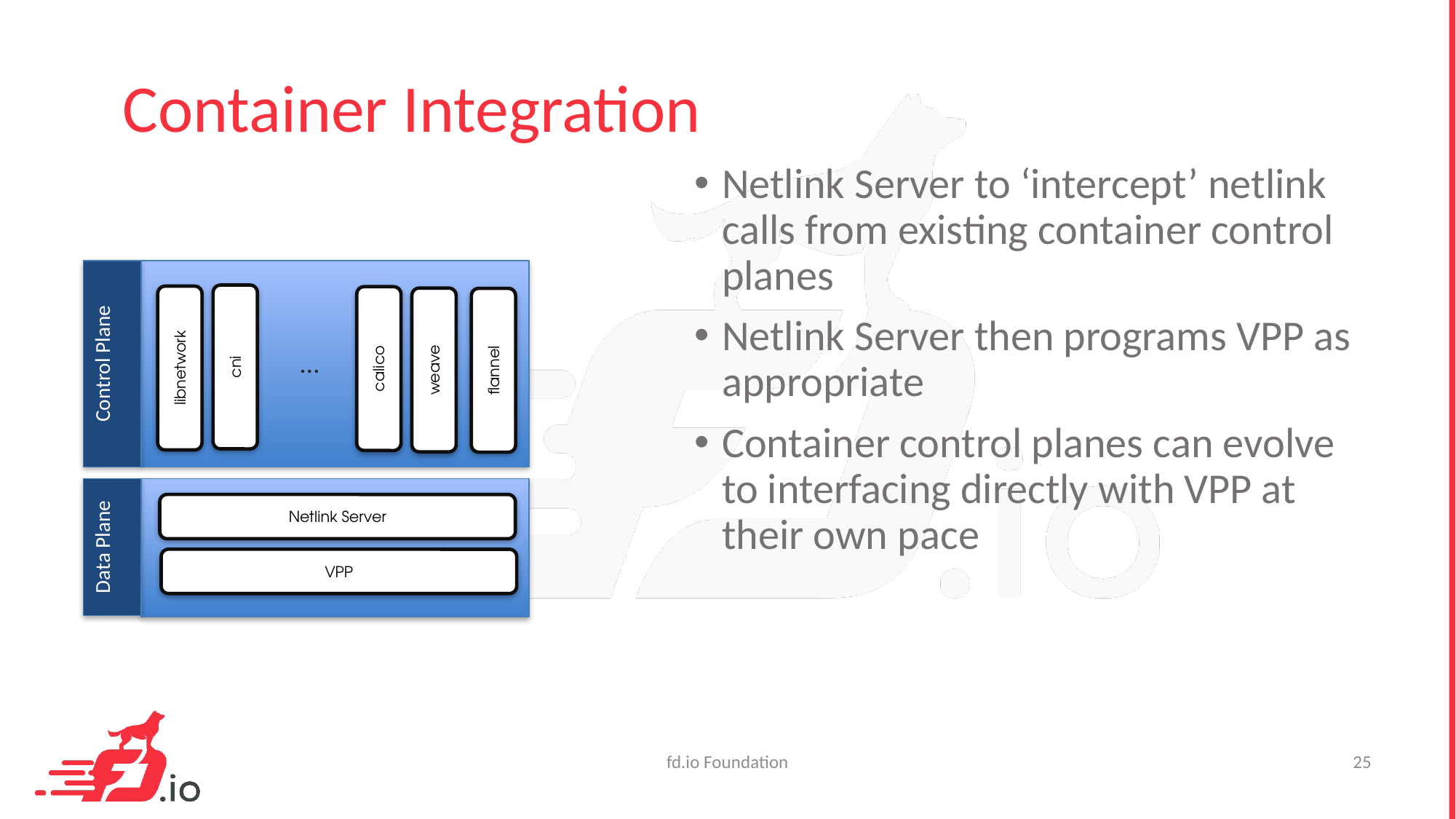

# Container Integration
Netlink Server to ‘intercept’ netlink calls from existing container control planes
Netlink Server then programs VPP as appropriate
Container control planes can evolve to interfacing directly with VPP at their own pace

Control Plane
…
cni
libnetwork
calico
weave
flannel

Netlink Server
Data Plane
VPP
fd.io Foundation
25